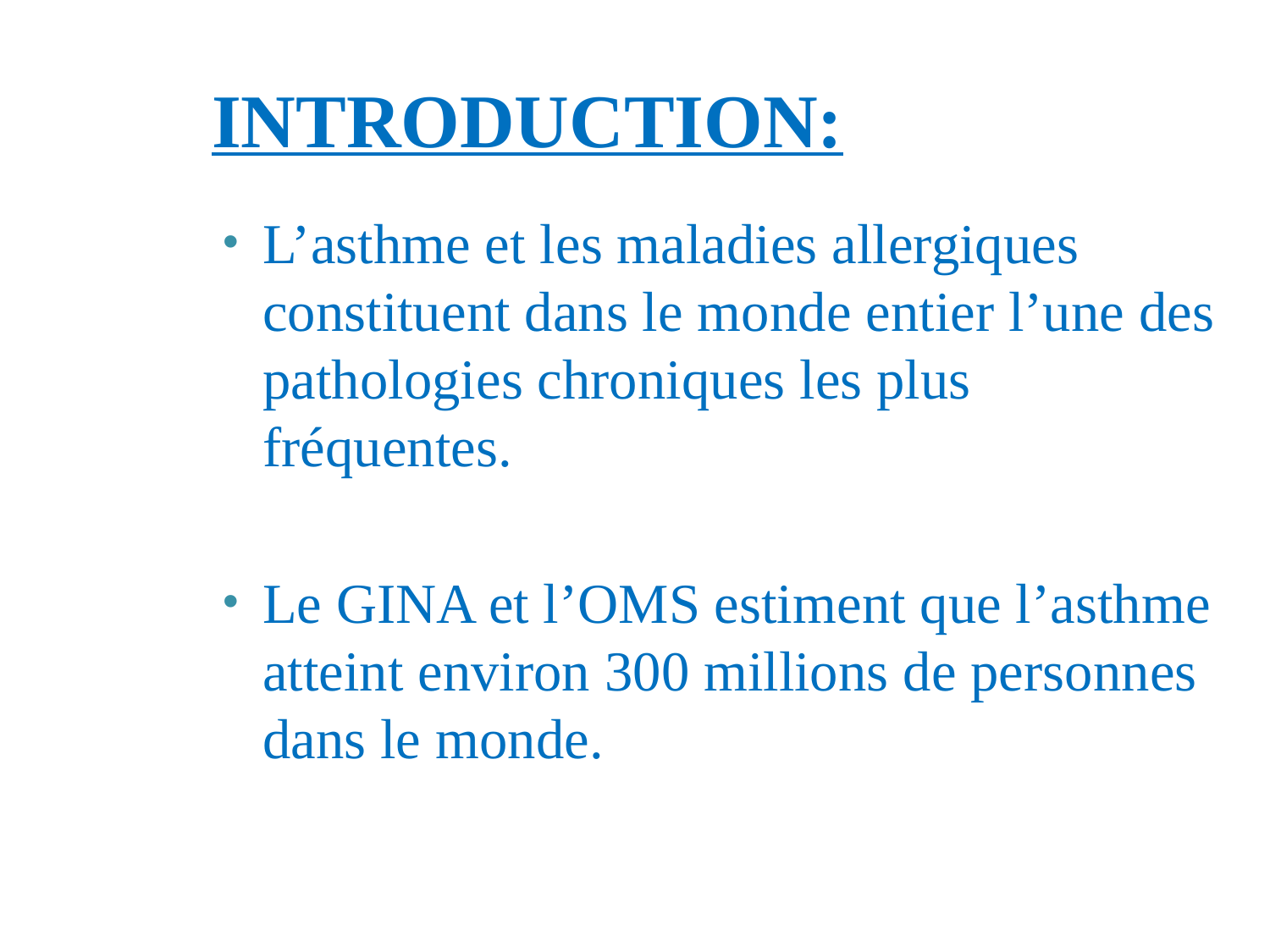

# INTRODUCTION:
L’asthme et les maladies allergiques constituent dans le monde entier l’une des pathologies chroniques les plus fréquentes.

Le GINA et l’OMS estiment que l’asthme atteint environ 300 millions de personnes  dans le monde.